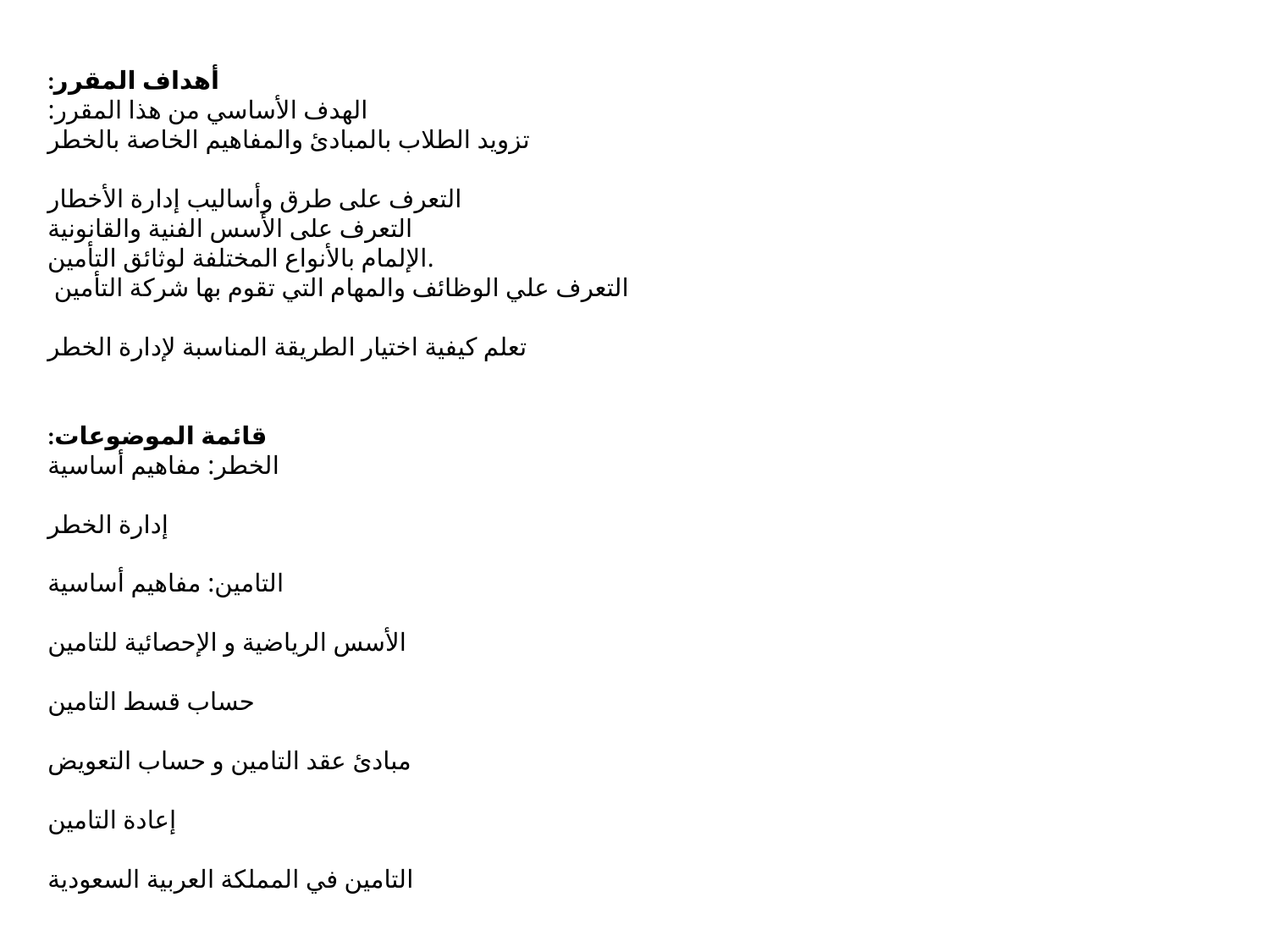

:أهداف المقرر
الهدف الأساسي من هذا المقرر:
تزويد الطلاب بالمبادئ والمفاهيم الخاصة بالخطر
التعرف على طرق وأساليب إدارة الأخطار
التعرف على الأسس الفنية والقانونية
.الإلمام بالأنواع المختلفة لوثائق التأمين
التعرف علي الوظائف والمهام التي تقوم بها شركة التأمين
تعلم كيفية اختيار الطريقة المناسبة لإدارة الخطر

:قائمة الموضوعات
الخطر: مفاهيم أساسية
إدارة الخطر
التامين: مفاهيم أساسية
الأسس الرياضية و الإحصائية للتامين
حساب قسط التامين
مبادئ عقد التامين و حساب التعويض
إعادة التامين
التامين في المملكة العربية السعودية